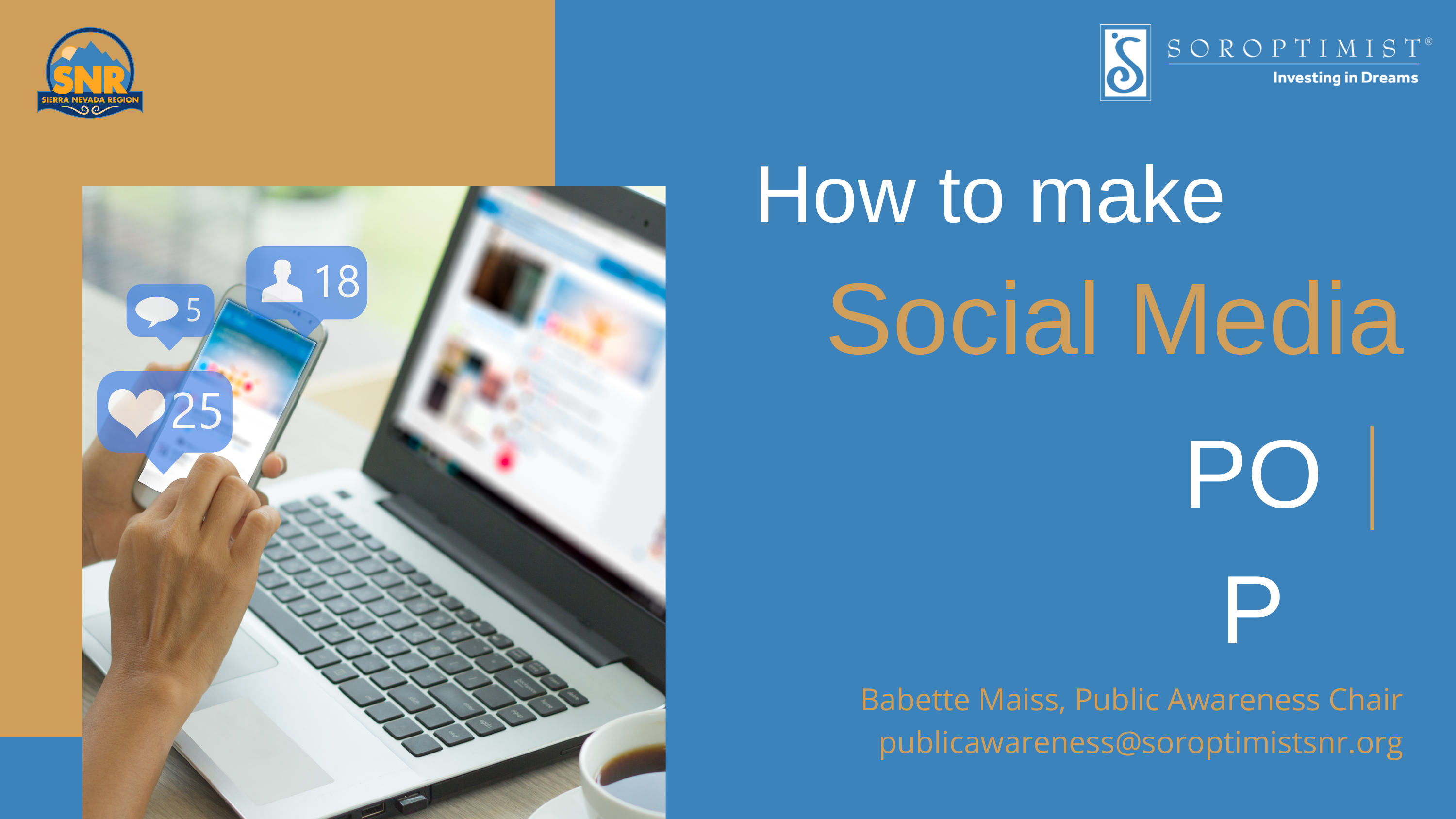

How to make

Social Media
POP

Babette Maiss, Public Awareness Chair
publicawareness@soroptimistsnr.org